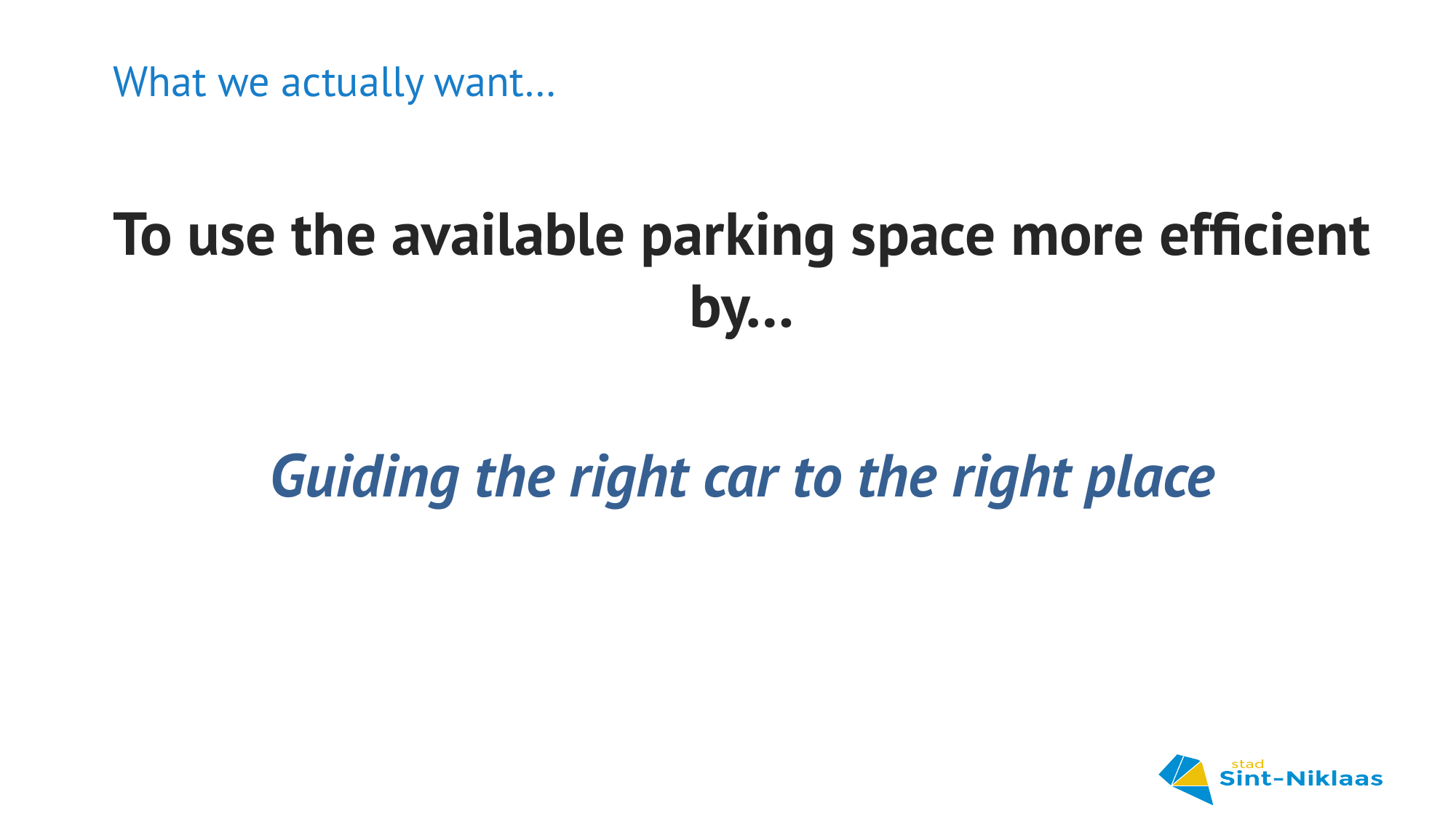

# What we actually want…
To use the available parking space more efficient by…

Guiding the right car to the right place